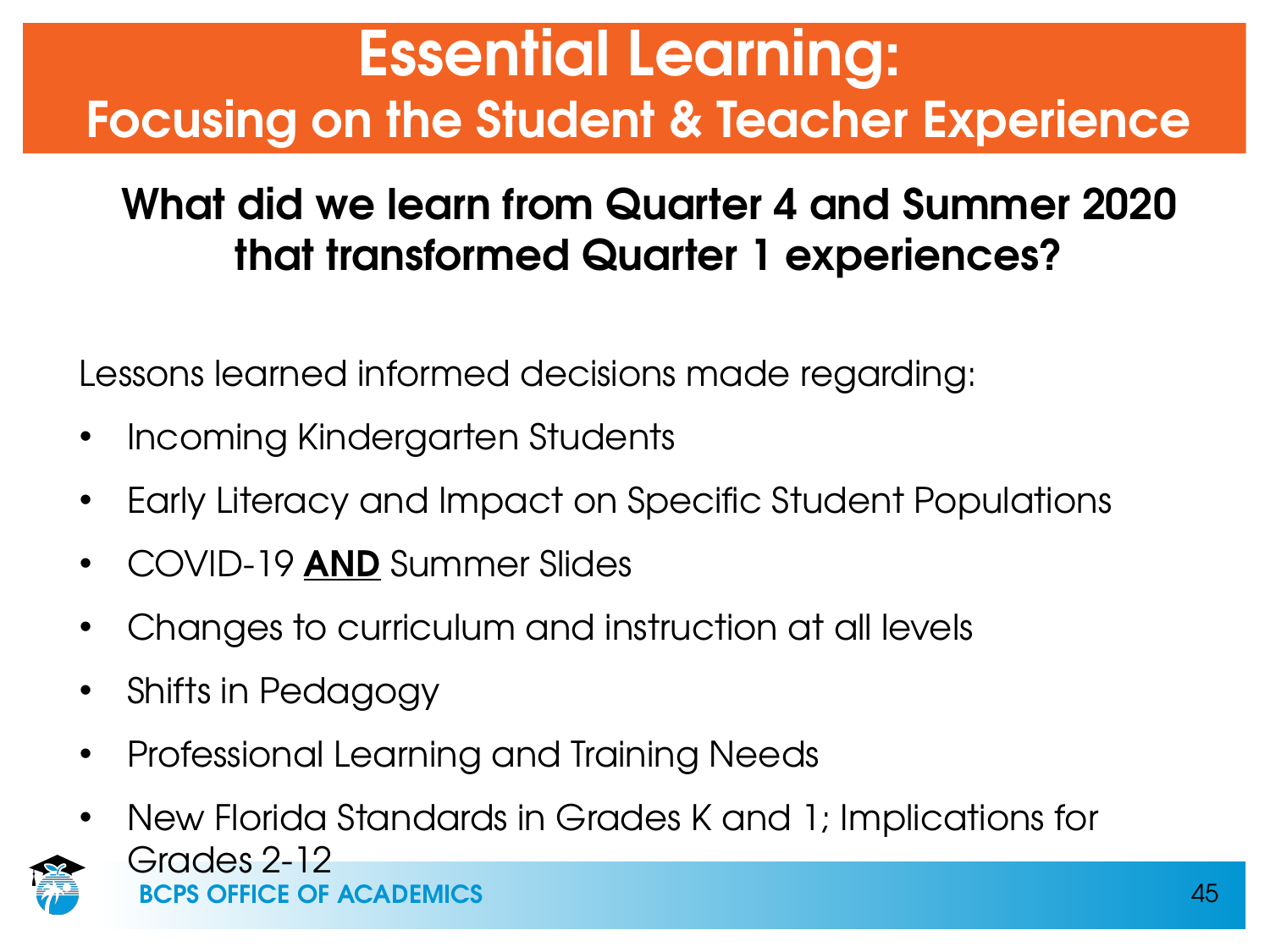

# Essential Learning: Focusing on the Student & Teacher Experience
What did we learn from Quarter 4 and Summer 2020 that transformed Quarter 1 experiences?
Lessons learned informed decisions made regarding:
Incoming Kindergarten Students
Early Literacy and Impact on Specific Student Populations
COVID-19 AND Summer Slides
Changes to curriculum and instruction at all levels
Shifts in Pedagogy
Professional Learning and Training Needs
New Florida Standards in Grades K and 1; Implications for Grades 2-12
45